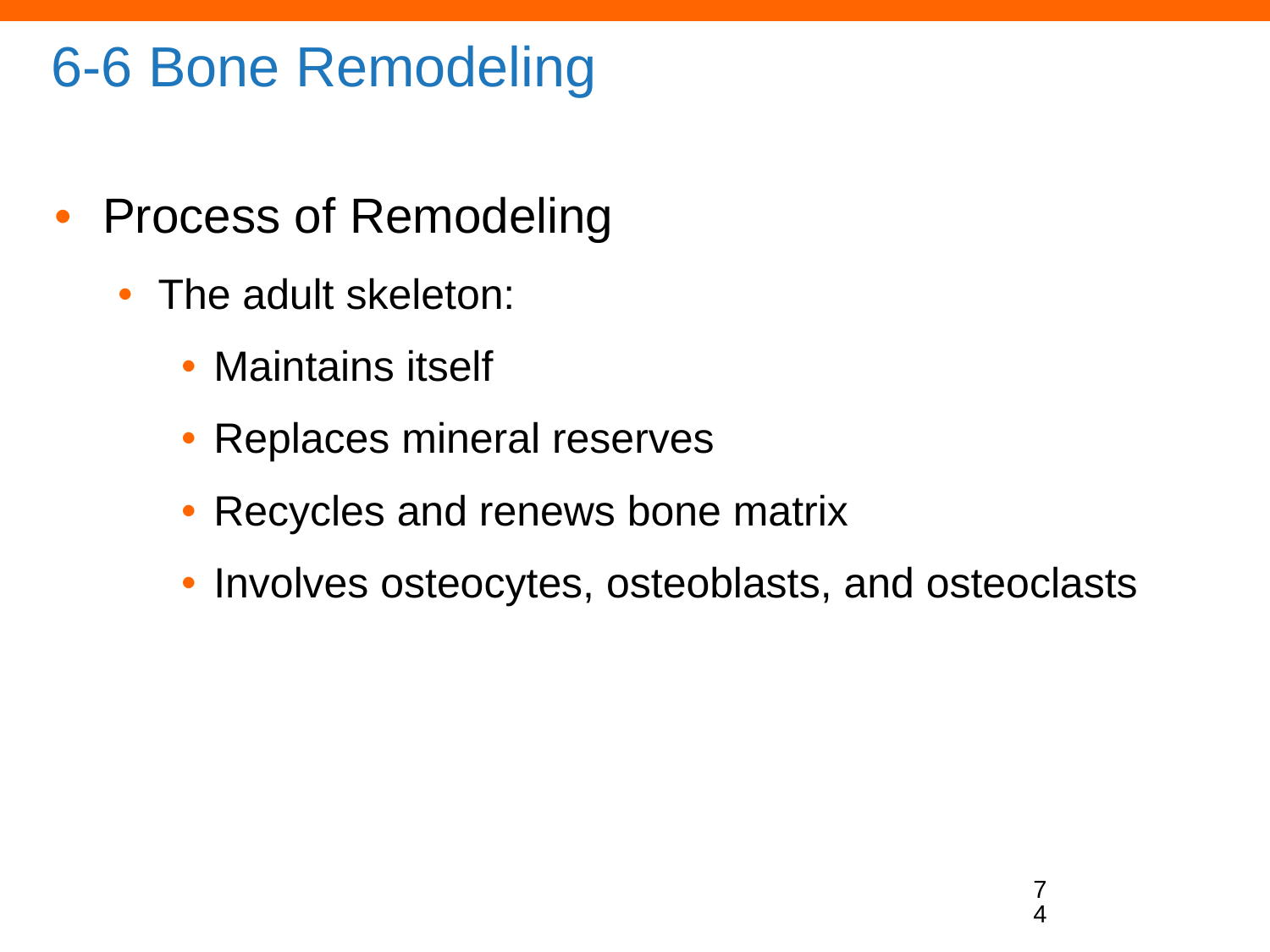

# 6-6 Bone Remodeling
Process of Remodeling
The adult skeleton:
Maintains itself
Replaces mineral reserves
Recycles and renews bone matrix
Involves osteocytes, osteoblasts, and osteoclasts
74